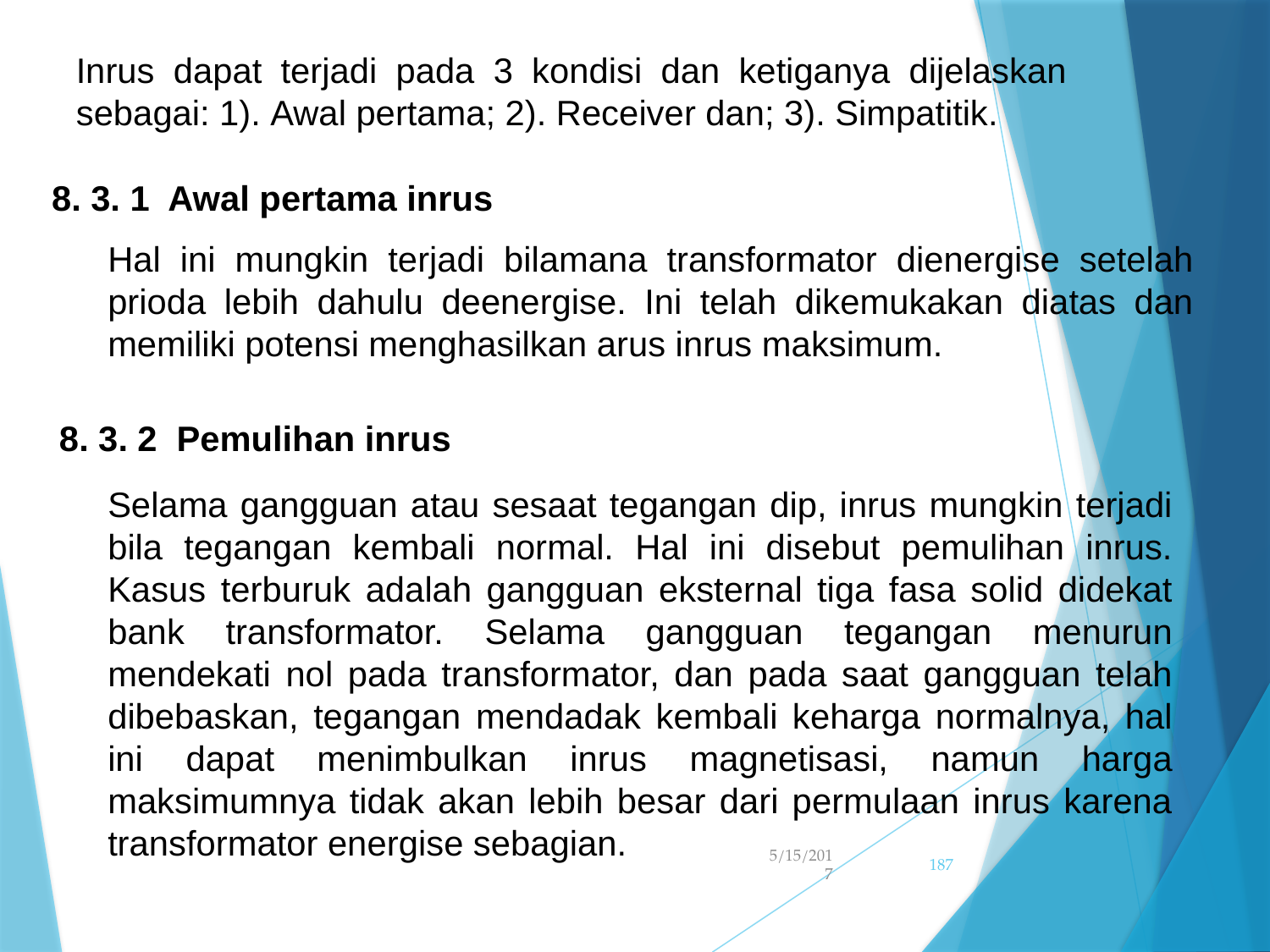

Inrus dapat terjadi pada 3 kondisi dan ketiganya dijelaskan sebagai: 1). Awal pertama; 2). Receiver dan; 3). Simpatitik.
8. 3. 1  Awal pertama inrus
Hal ini mungkin terjadi bilamana transformator dienergise setelah prioda lebih dahulu deenergise. Ini telah dikemukakan diatas dan memiliki potensi menghasilkan arus inrus maksimum.
8. 3. 2  Pemulihan inrus
Selama gangguan atau sesaat tegangan dip, inrus mungkin terjadi bila tegangan kembali normal. Hal ini disebut pemulihan inrus. Kasus terburuk adalah gangguan eksternal tiga fasa solid didekat bank transformator. Selama gangguan tegangan menurun mendekati nol pada transformator, dan pada saat gangguan telah dibebaskan, tegangan mendadak kembali keharga normalnya, hal ini dapat menimbulkan inrus magnetisasi, namun harga maksimumnya tidak akan lebih besar dari permulaan inrus karena transformator energise sebagian.
5/15/2017
187